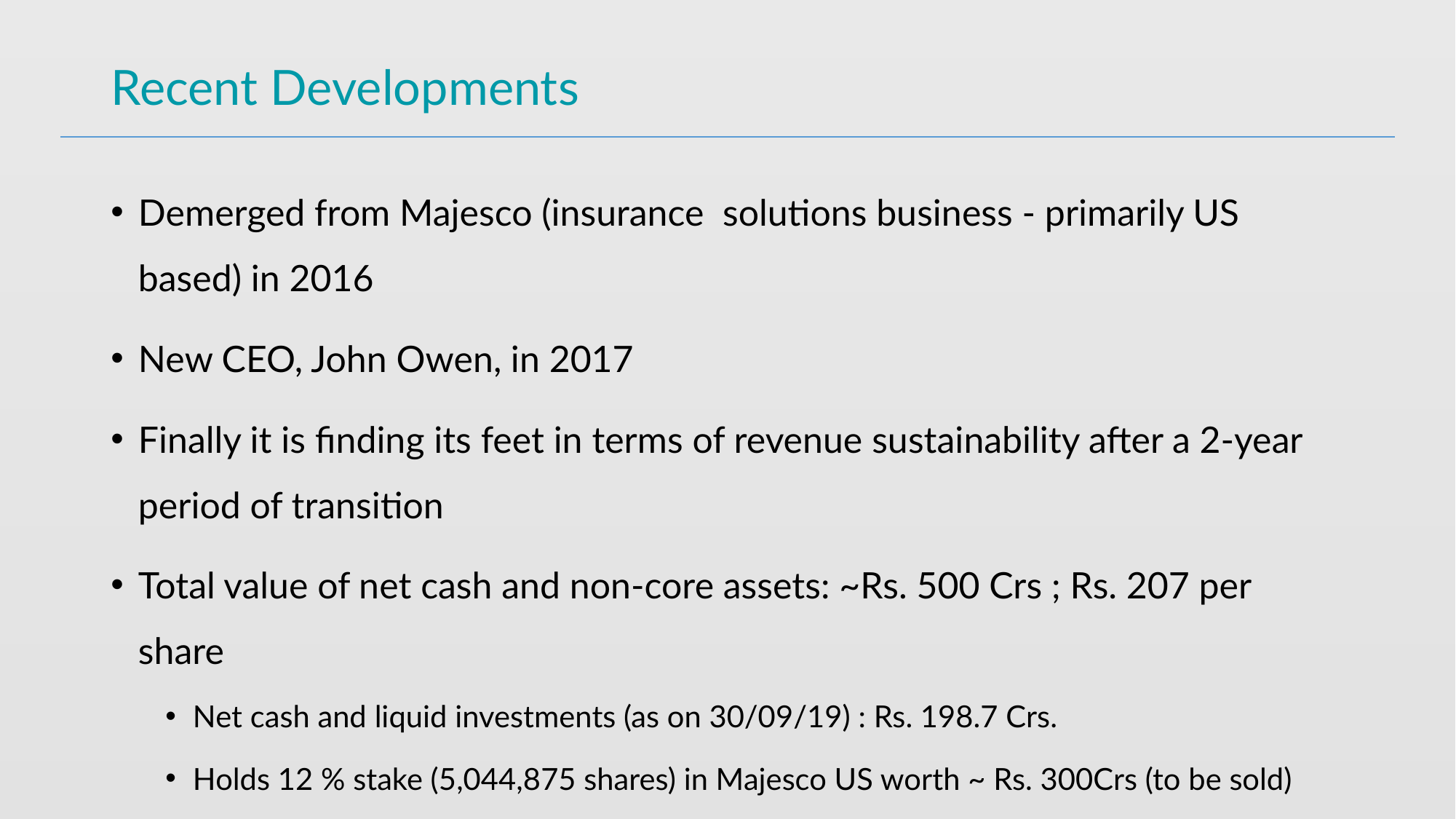

# Recent Developments
Demerged from Majesco (insurance  solutions business - primarily US based) in 2016
New CEO, John Owen, in 2017
Finally it is finding its feet in terms of revenue sustainability after a 2-year period of transition
Total value of net cash and non-core assets: ~Rs. 500 Crs ; Rs. 207 per share
Net cash and liquid investments (as on 30/09/19) : Rs. 198.7 Crs.
Holds 12 % stake (5,044,875 shares) in Majesco US worth ~ Rs. 300Crs (to be sold)